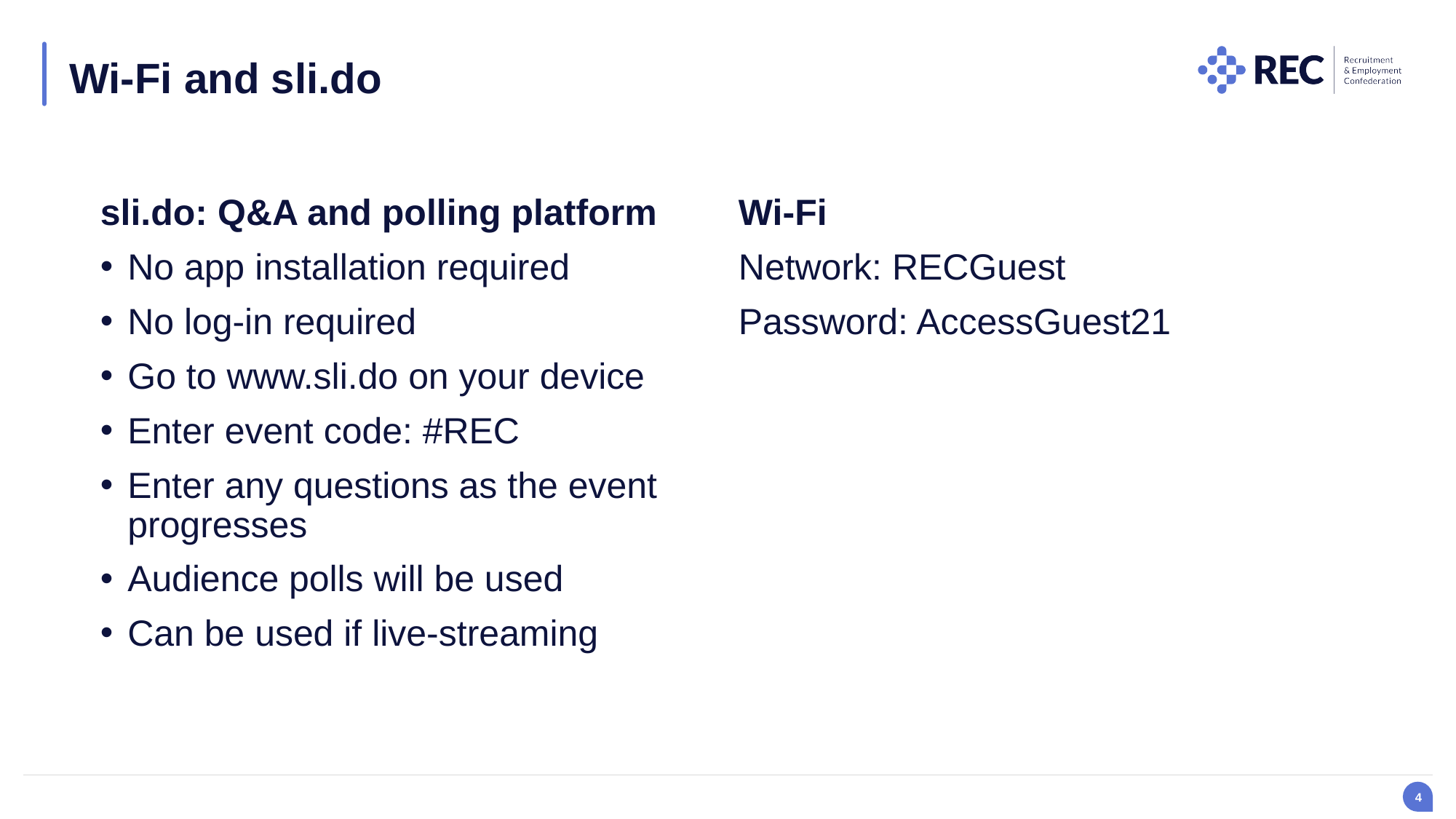

Wi-Fi and sli.do

sli.do: Q&A and polling platform
No app installation required
No log-in required
Go to www.sli.do on your device
Enter event code: #REC
Enter any questions as the event progresses
Audience polls will be used
Can be used if live-streaming
Wi-Fi
Network: RECGuest
Password: AccessGuest21